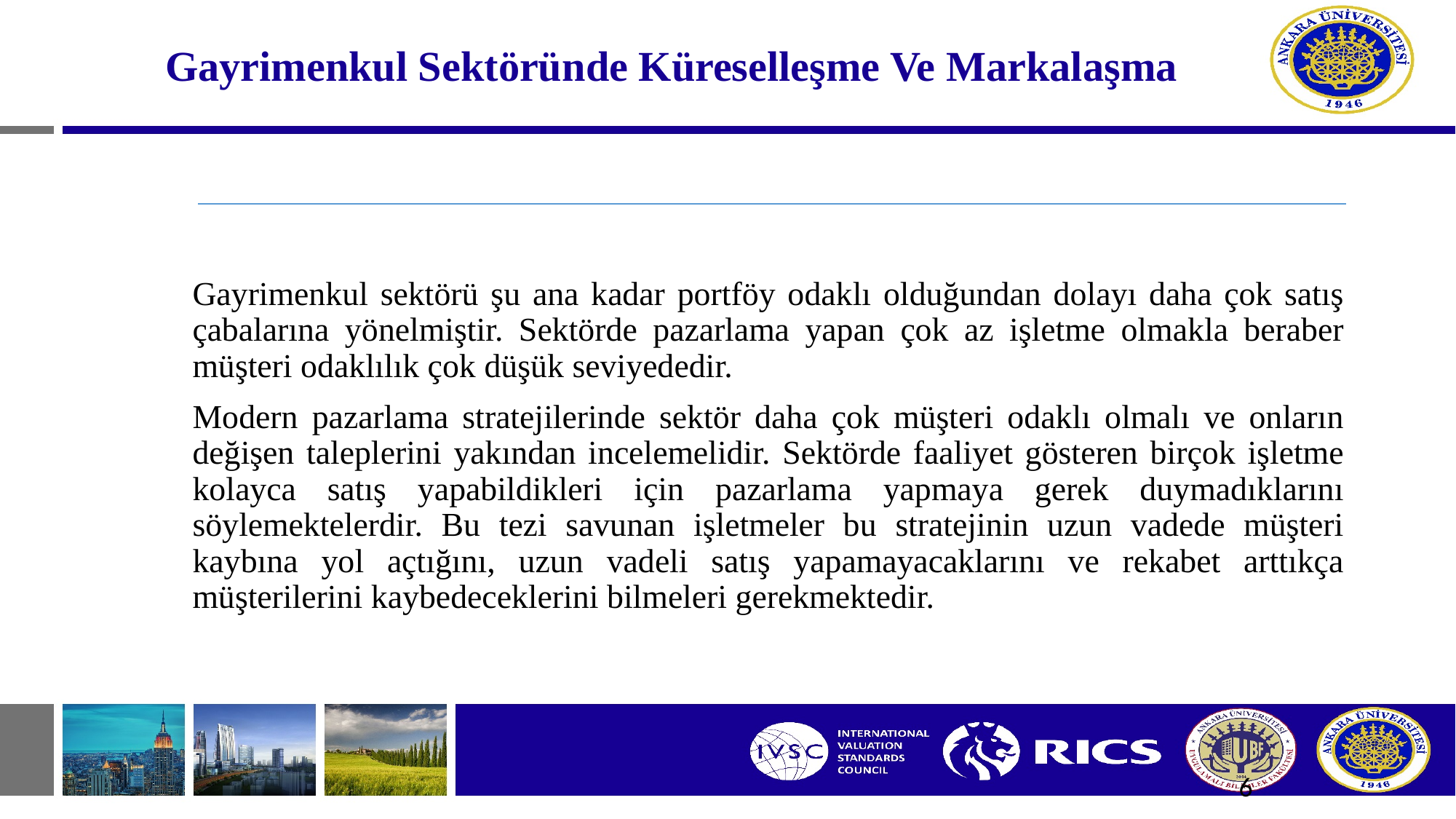

# Gayrimenkul Sektöründe Küreselleşme Ve Markalaşma
Gayrimenkul sektörü şu ana kadar portföy odaklı olduğundan dolayı daha çok satış çabalarına yönelmiştir. Sektörde pazarlama yapan çok az işletme olmakla beraber müşteri odaklılık çok düşük seviyededir.
Modern pazarlama stratejilerinde sektör daha çok müşteri odaklı olmalı ve onların değişen taleplerini yakından incelemelidir. Sektörde faaliyet gösteren birçok işletme kolayca satış yapabildikleri için pazarlama yapmaya gerek duymadıklarını söylemektelerdir. Bu tezi savunan işletmeler bu stratejinin uzun vadede müşteri kaybına yol açtığını, uzun vadeli satış yapamayacaklarını ve rekabet arttıkça müşterilerini kaybedeceklerini bilmeleri gerekmektedir.

6